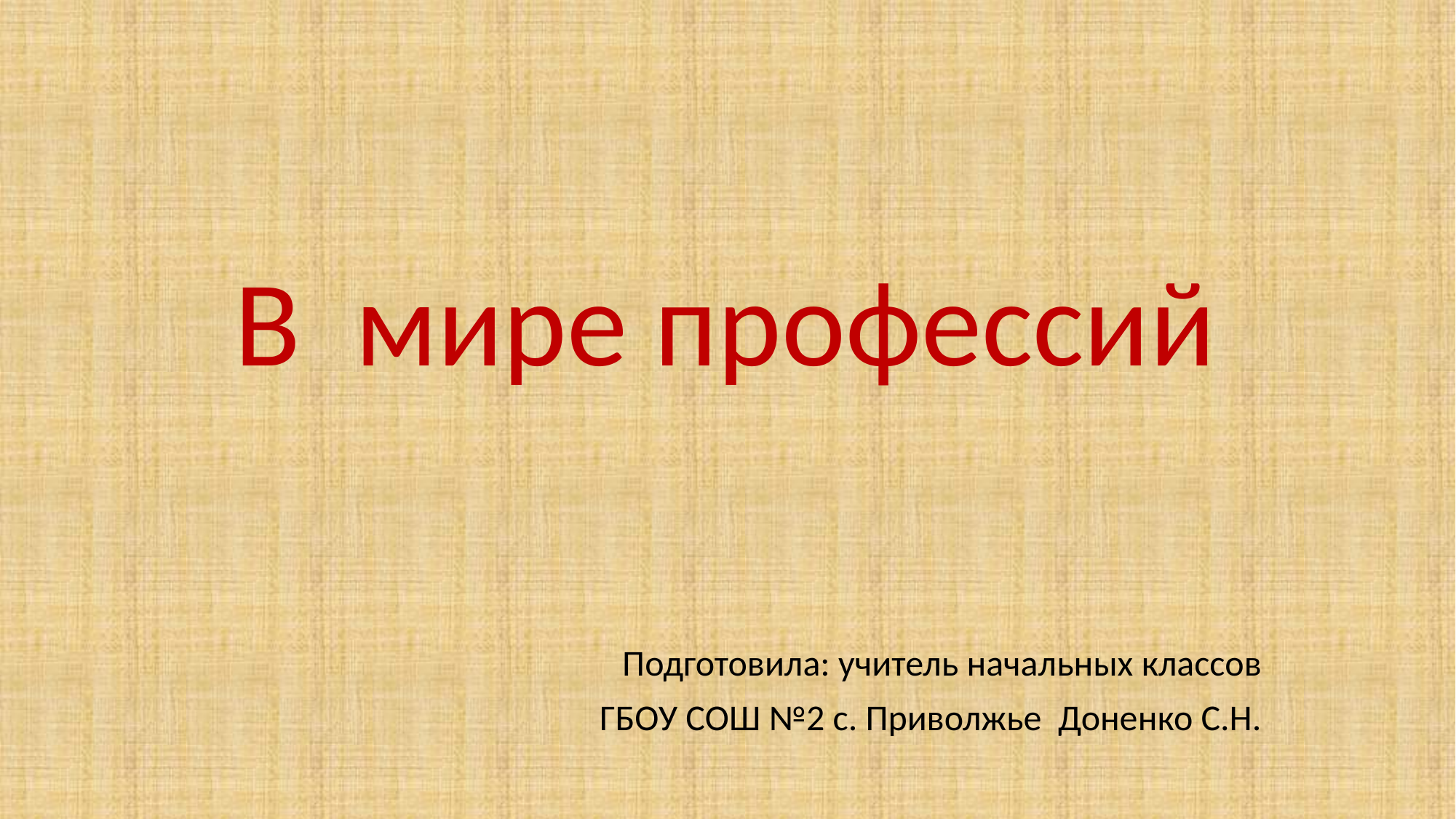

# В  мире профессий
Подготовила: учитель начальных классов
ГБОУ СОШ №2 с. Приволжье  Доненко С.Н.